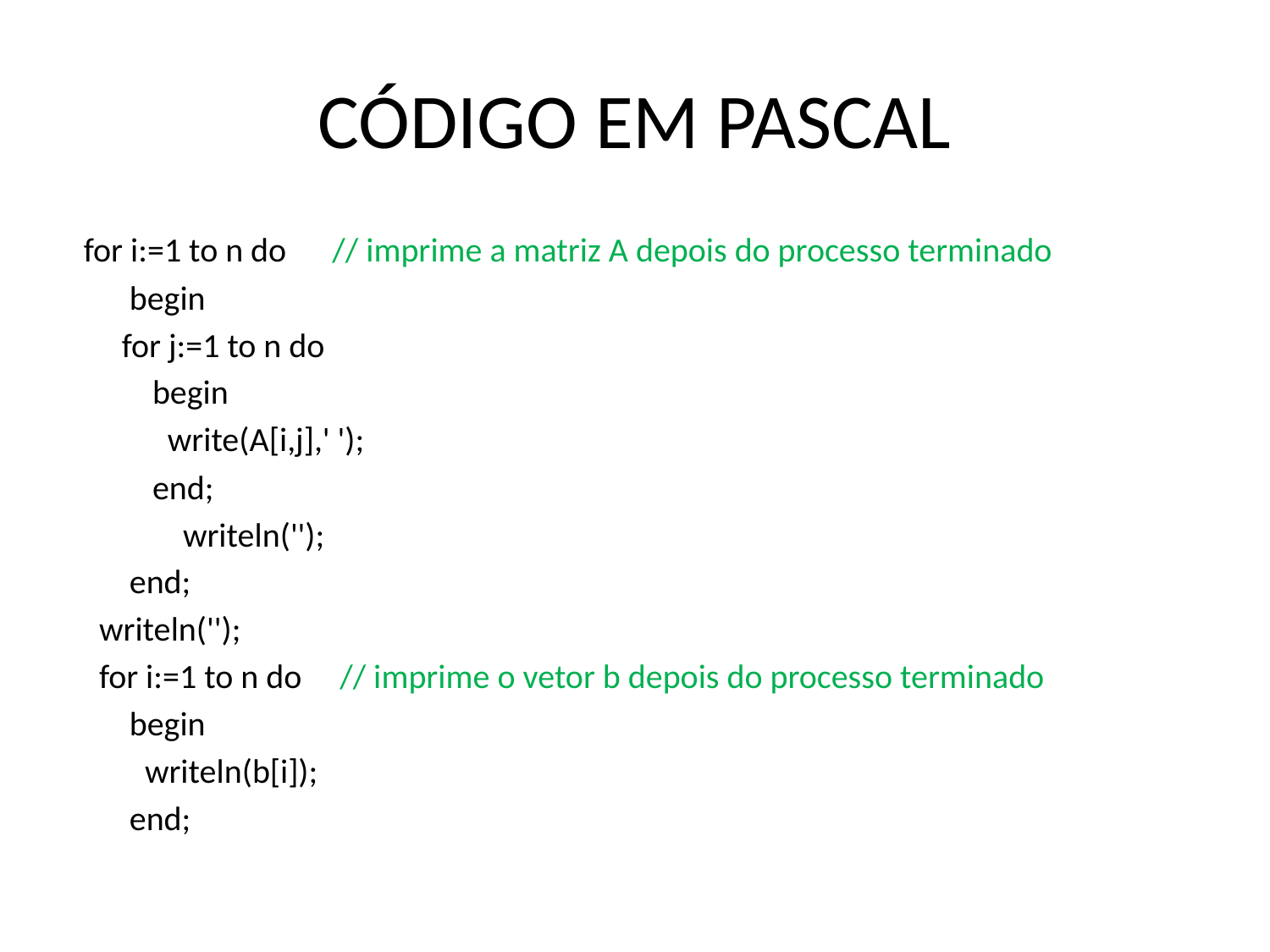

# CÓDIGO EM PASCAL
 for i:=1 to n do      // imprime a matriz A depois do processo terminado
       begin
      for j:=1 to n do
          begin
            write(A[i,j],' ');
          end;
              writeln('');
       end;
   writeln('');
   for i:=1 to n do     // imprime o vetor b depois do processo terminado
       begin
         writeln(b[i]);
       end;